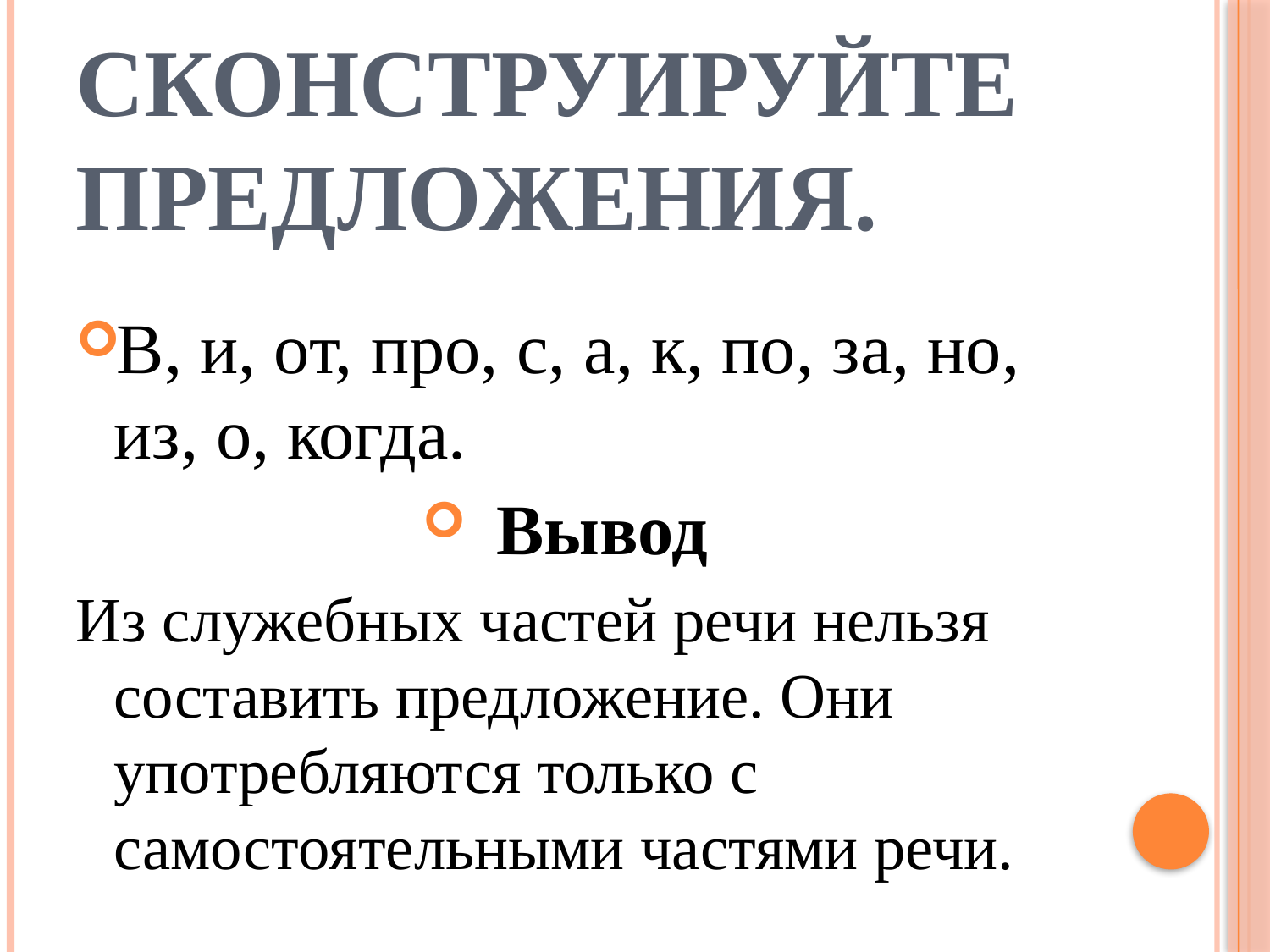

# Сконструируйте предложения.
В, и, от, про, с, а, к, по, за, но, из, о, когда.
Вывод
Из служебных частей речи нельзя составить предложение. Они употребляются только с самостоятельными частями речи.